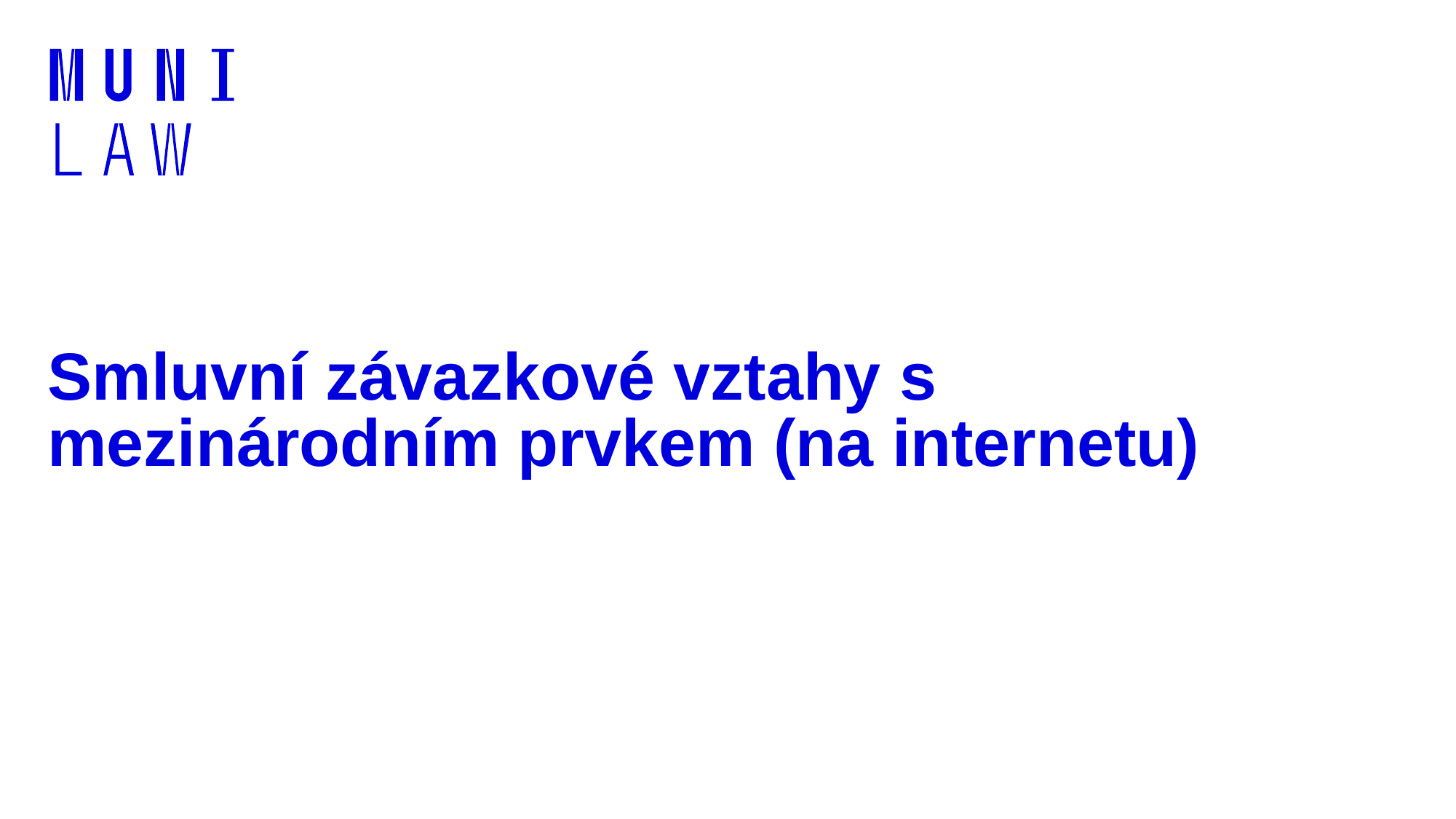

# Smluvní závazkové vztahy s mezinárodním prvkem (na internetu)